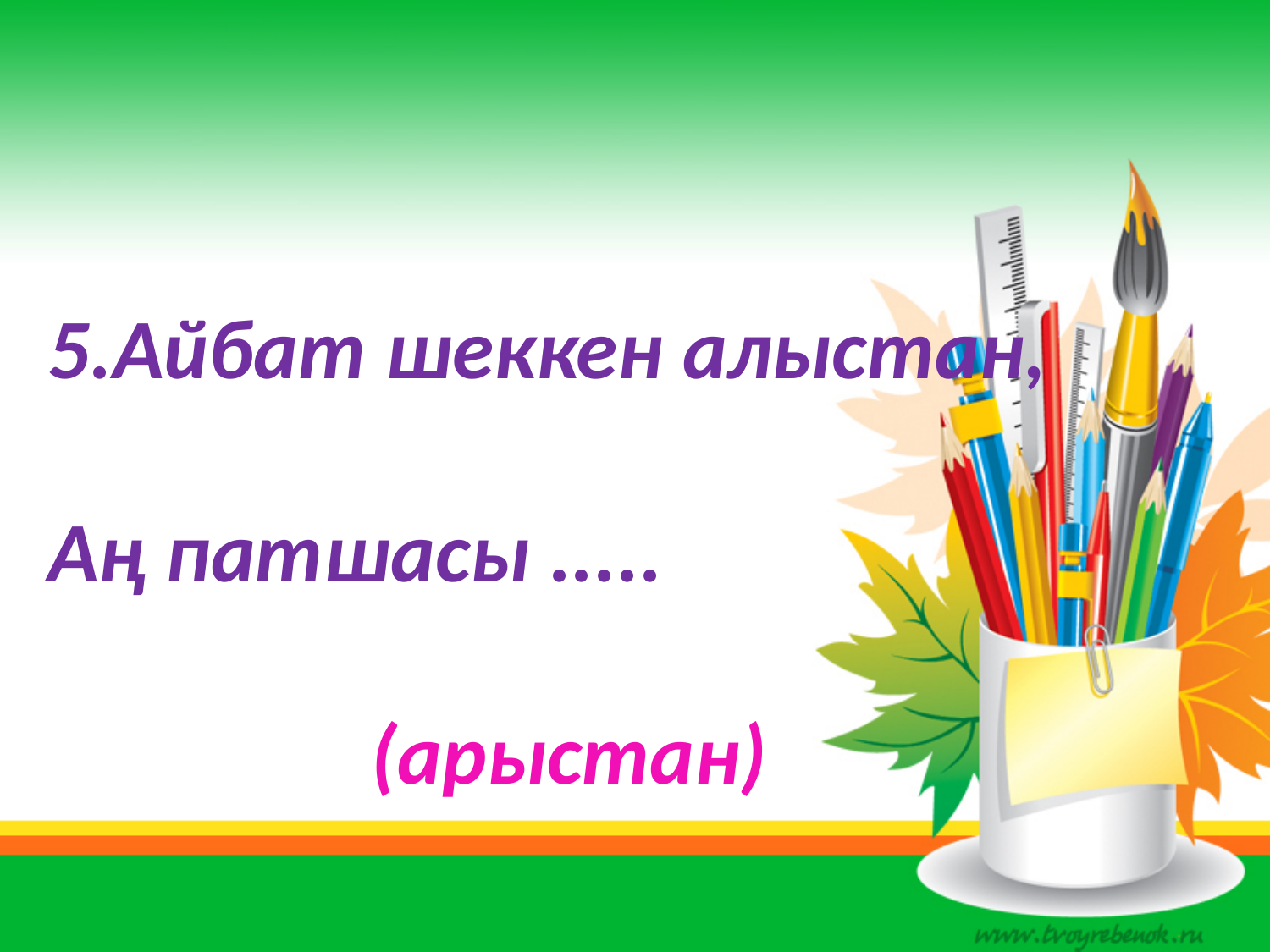

5.Айбат шеккен алыстан,
Аң патшасы .....

                 (арыстан)